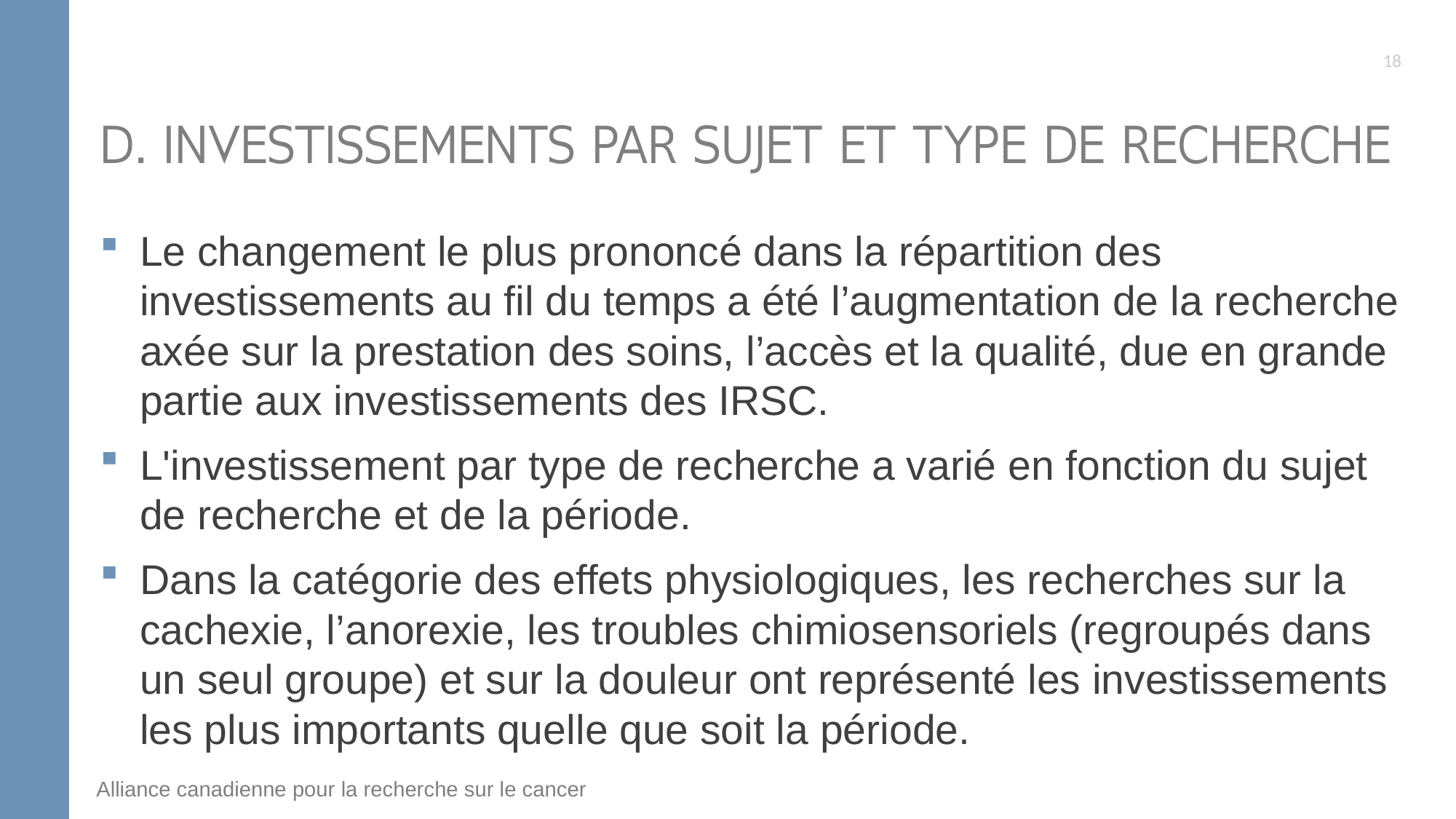

18
# D. Investissements par sujet ET TYPE DE RECHERCHE
Le changement le plus prononcé dans la répartition des investissements au fil du temps a été l’augmentation de la recherche axée sur la prestation des soins, l’accès et la qualité, due en grande partie aux investissements des IRSC.
L'investissement par type de recherche a varié en fonction du sujet de recherche et de la période.
Dans la catégorie des effets physiologiques, les recherches sur la cachexie, l’anorexie, les troubles chimiosensoriels (regroupés dans un seul groupe) et sur la douleur ont représenté les investissements les plus importants quelle que soit la période.